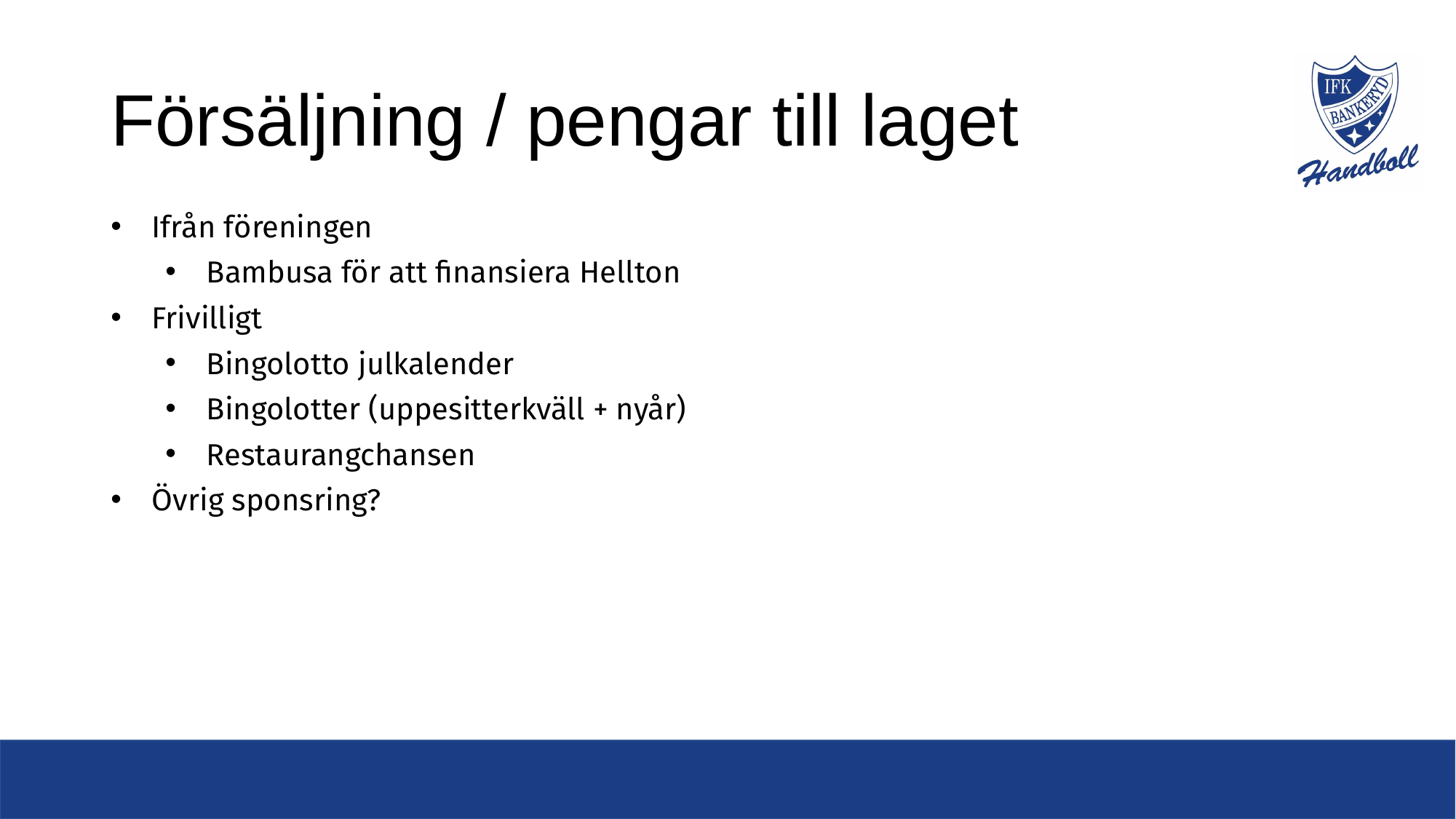

# Försäljning / pengar till laget
Ifrån föreningen
Bambusa för att finansiera Hellton
Frivilligt
Bingolotto julkalender
Bingolotter (uppesitterkväll + nyår)
Restaurangchansen
Övrig sponsring?